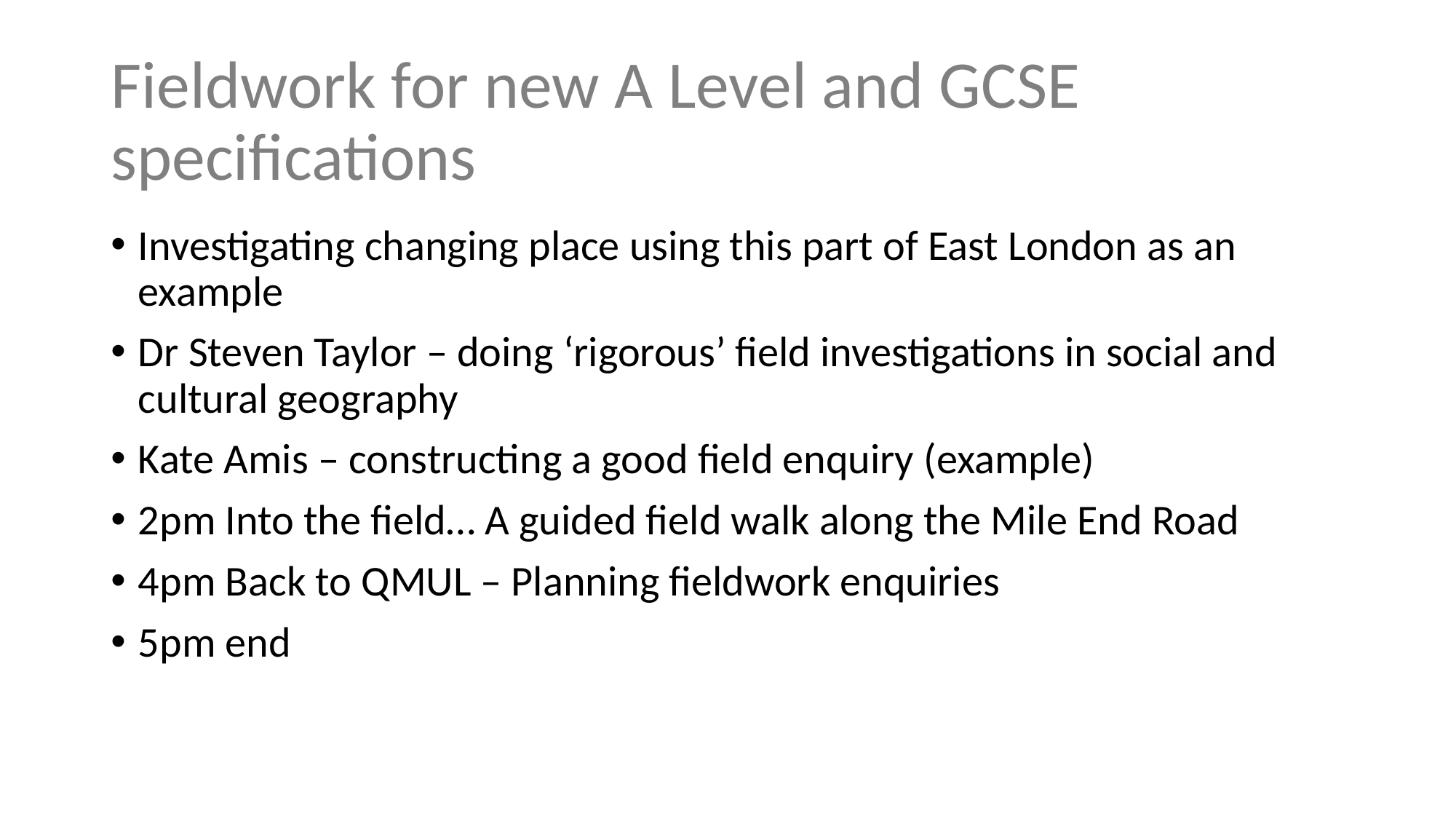

# Fieldwork for new A Level and GCSE specifications
Investigating changing place using this part of East London as an example
Dr Steven Taylor – doing ‘rigorous’ field investigations in social and cultural geography
Kate Amis – constructing a good field enquiry (example)
2pm Into the field… A guided field walk along the Mile End Road
4pm Back to QMUL – Planning fieldwork enquiries
5pm end